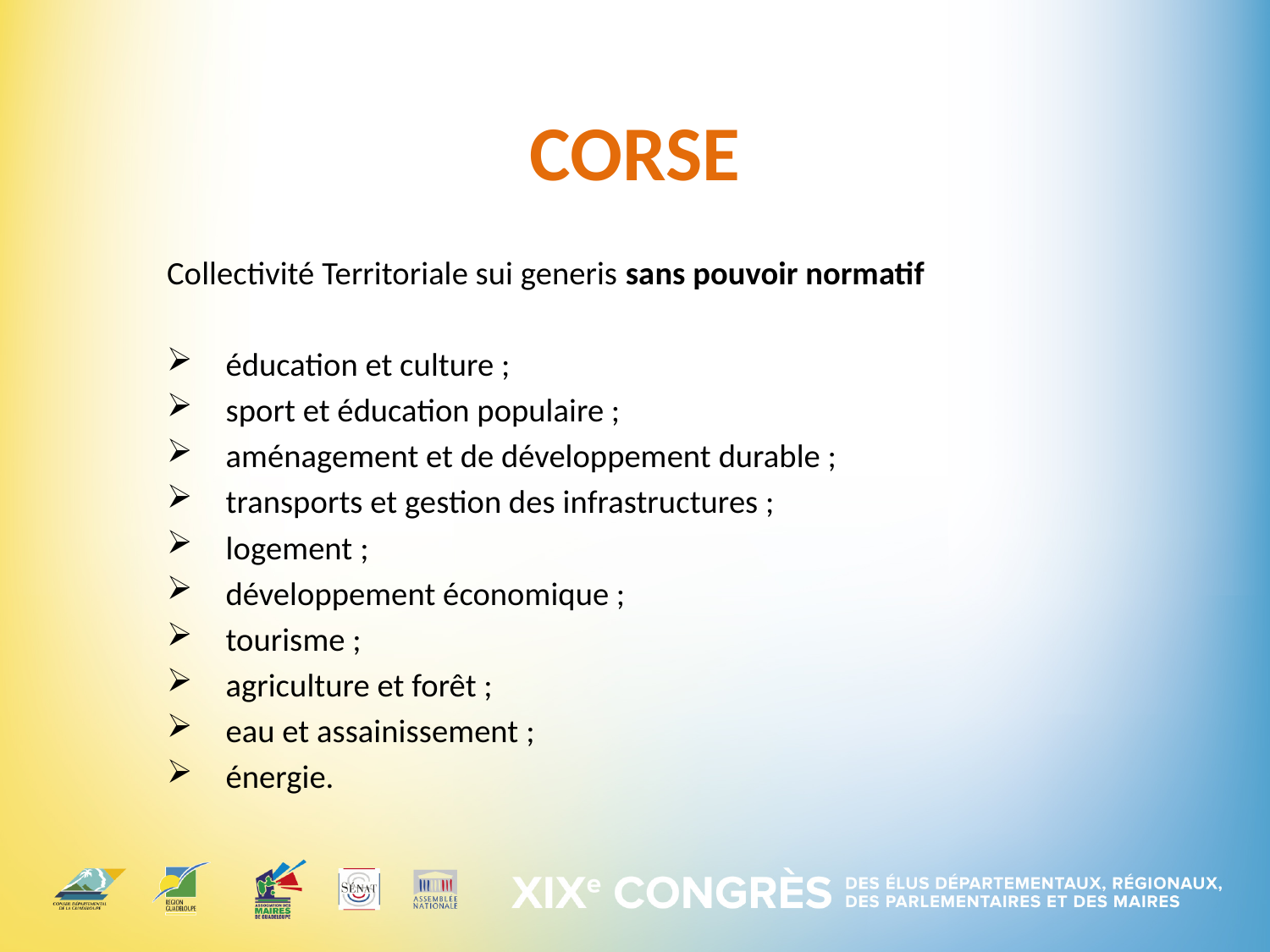

# CORSE
Collectivité Territoriale sui generis sans pouvoir normatif

éducation et culture ;
sport et éducation populaire ;
aménagement et de développement durable ;
transports et gestion des infrastructures ;
logement ;
développement économique ;
tourisme ;
agriculture et forêt ;
eau et assainissement ;
énergie.